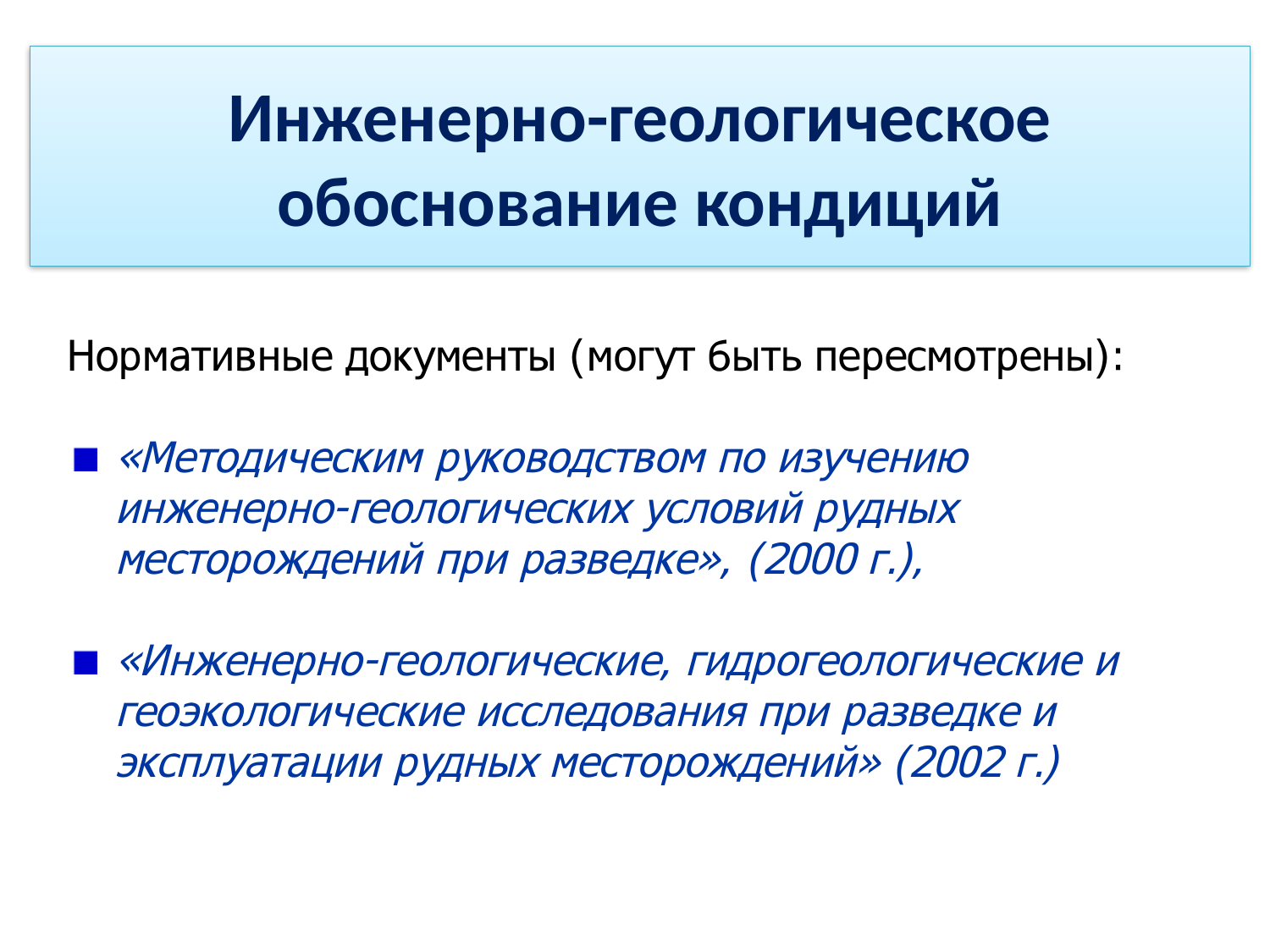

# Инженерно-геологическое обоснование кондиций
Нормативные документы (могут быть пересмотрены):

«Методическим руководством по изучению инженерно-геологических ус­ловий рудных месторождений при разведке», (2000 г.),

«Инженер­но-геологические, гидрогеологические и геоэкологические исследования при разведке и эксплуатации рудных месторождений» (2002 г.)